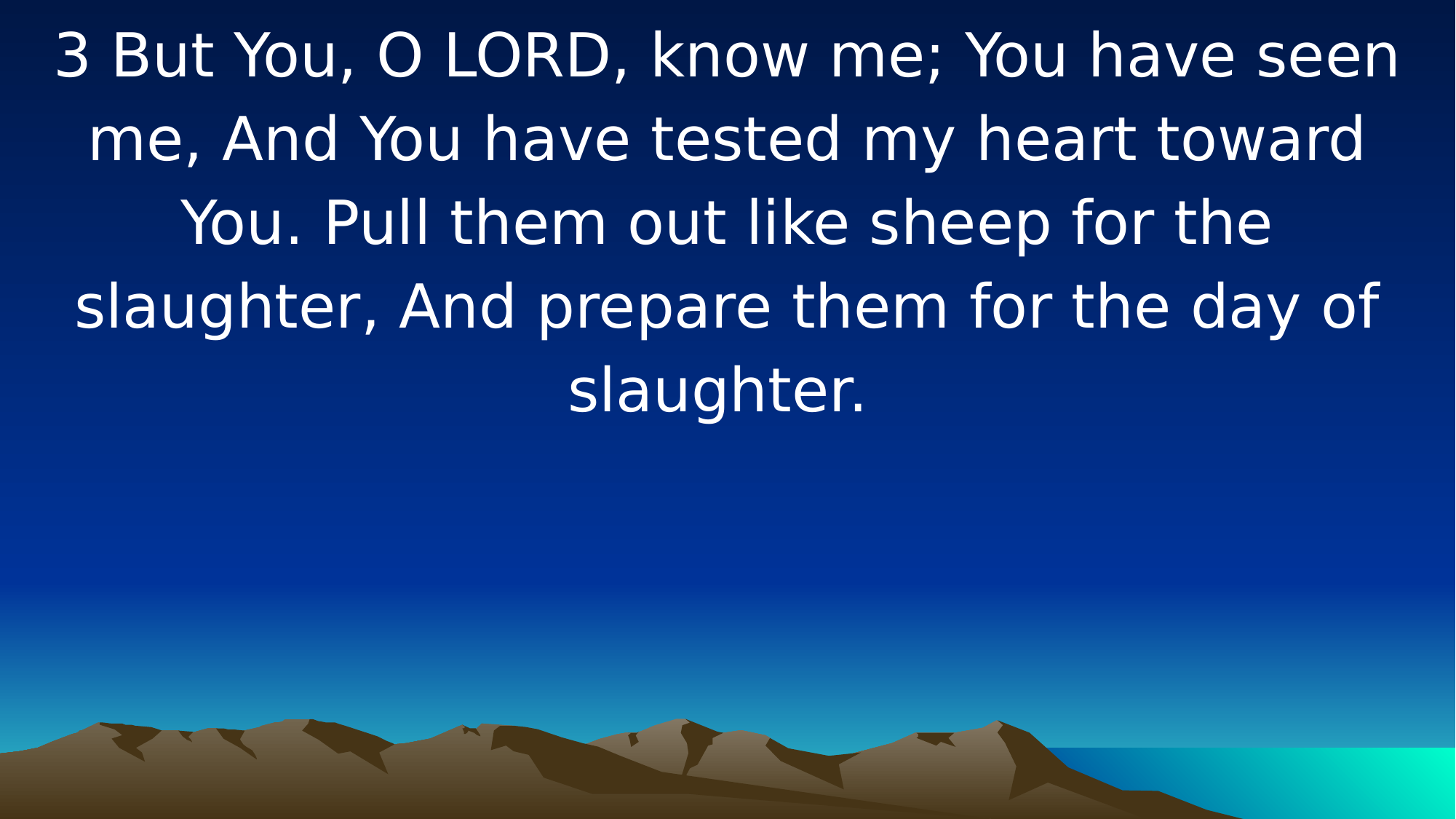

3 But You, O LORD, know me; You have seen me, And You have tested my heart toward You. Pull them out like sheep for the slaughter, And prepare them for the day of slaughter.